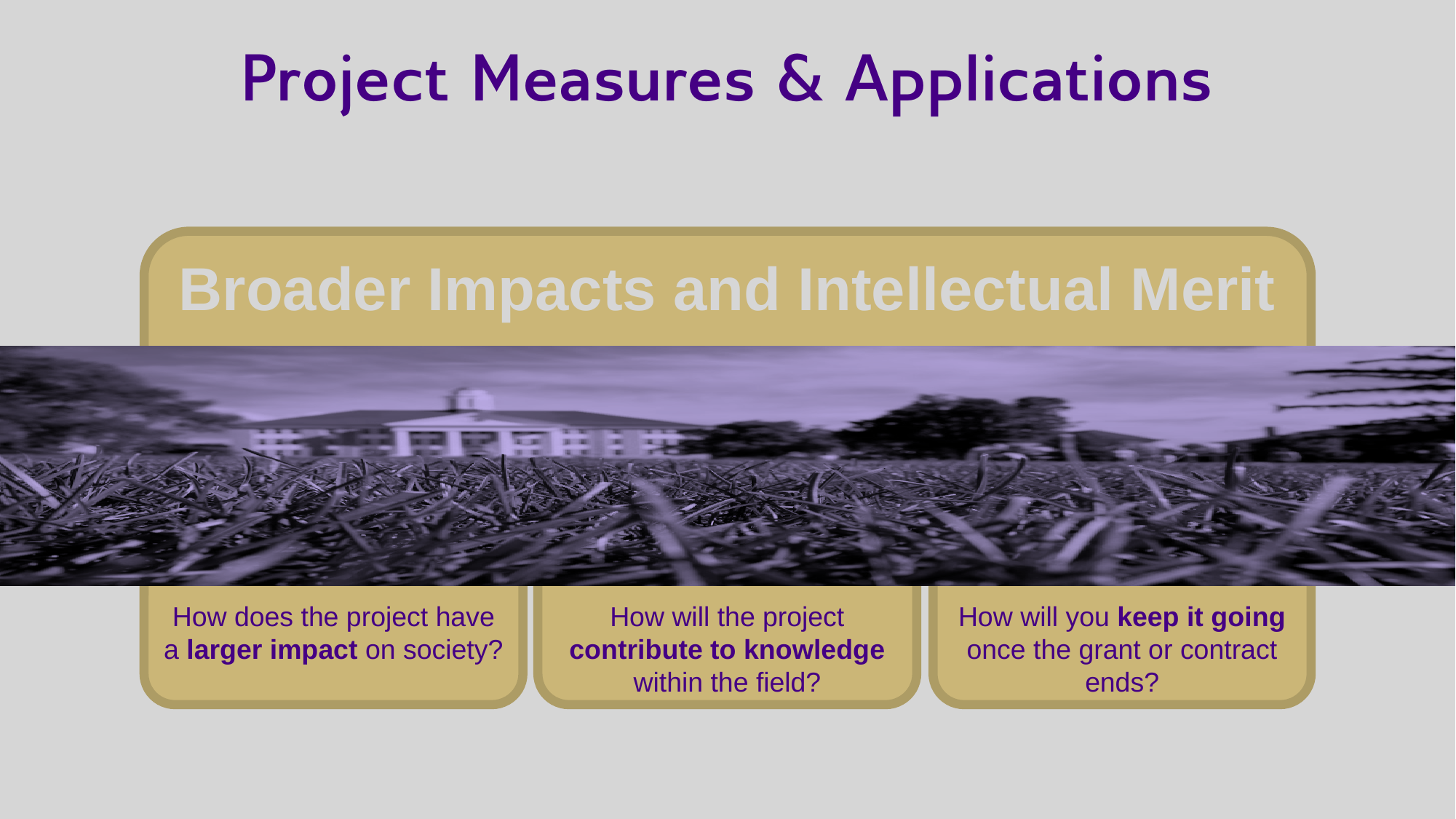

Project Measures & Applications
Broader Impacts and Intellectual Merit

How will you keep it going once the grant or contract ends?

How does the project have a larger impact on society?

How will the project contribute to knowledge within the field?